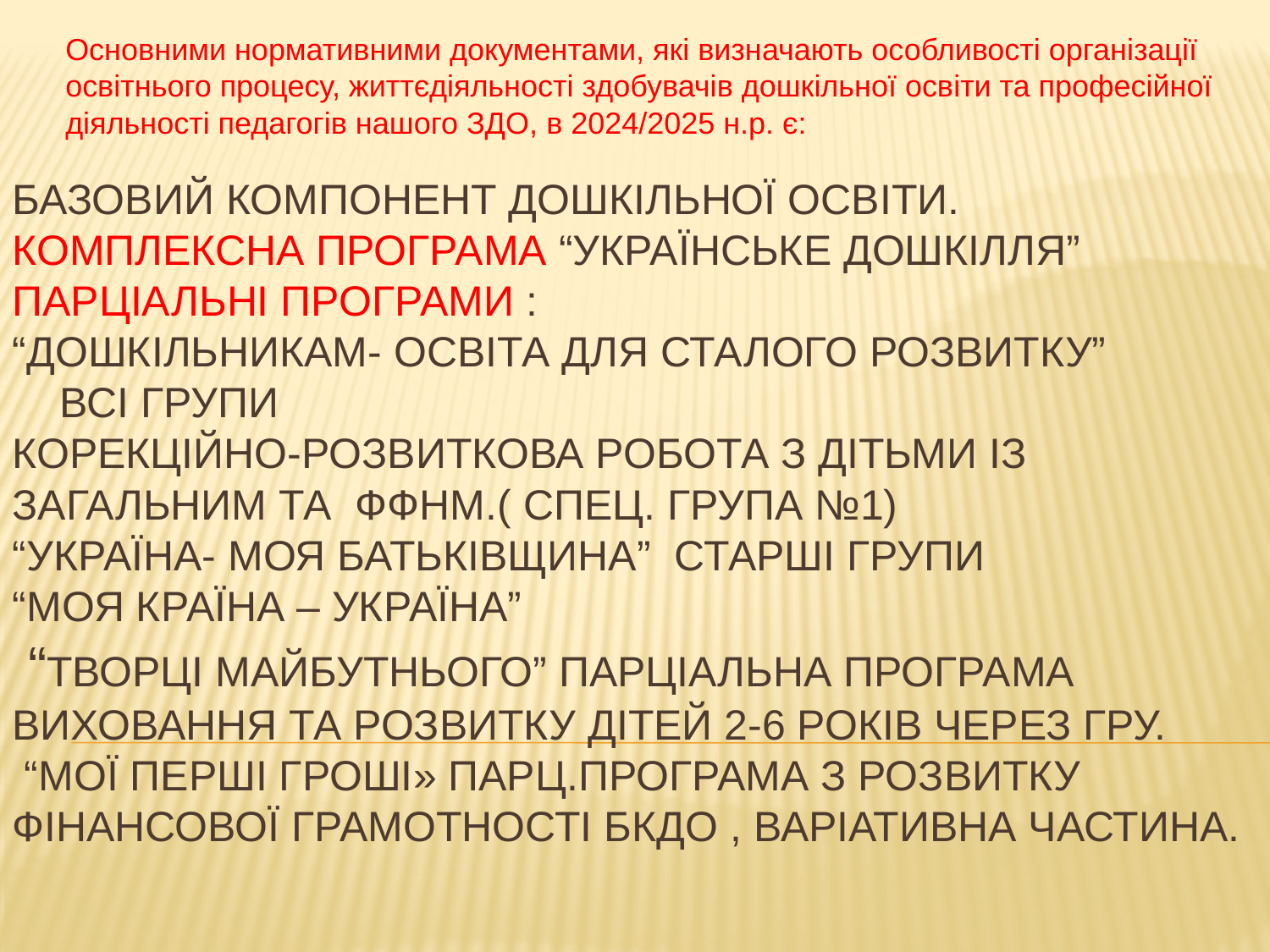

Основними нормативними документами, які визначають особливості організації освітнього процесу, життєдіяльності здобувачів дошкільної освіти та професійної діяльності педагогів нашого ЗДО, в 2024/2025 н.р. є:
# Базовий компонент дошкільної освіти. Комплексна програма “Українське дошкілля” Парціальні програми : “Дошкільникам- освіта для сталого розвитку”                 всі групи Корекційно-розвиткова робота з дітьми із загальним та  ФФНМ.( спец. група №1) “Україна- моя Батьківщина”  старші групи “Моя країна – Україна” “Творці майбутнього” парціальна програма виховання та розвитку дітей 2-6 років через гру. “Мої перші гроші» парц.програма з розвитку фінансової грамотності БКДО , варіативна частина.